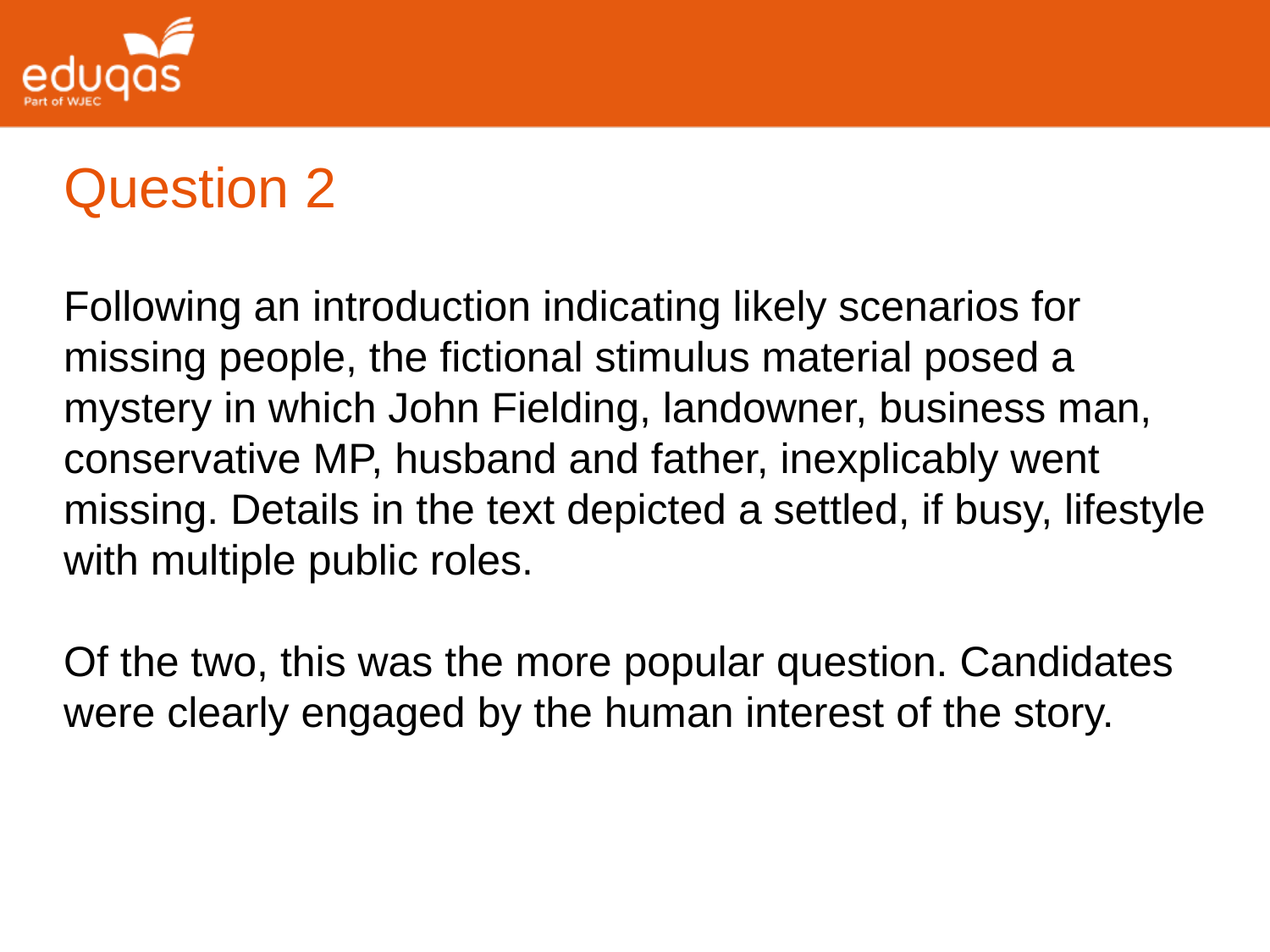

Question 2
Following an introduction indicating likely scenarios for missing people, the fictional stimulus material posed a mystery in which John Fielding, landowner, business man, conservative MP, husband and father, inexplicably went missing. Details in the text depicted a settled, if busy, lifestyle with multiple public roles.

Of the two, this was the more popular question. Candidates were clearly engaged by the human interest of the story.